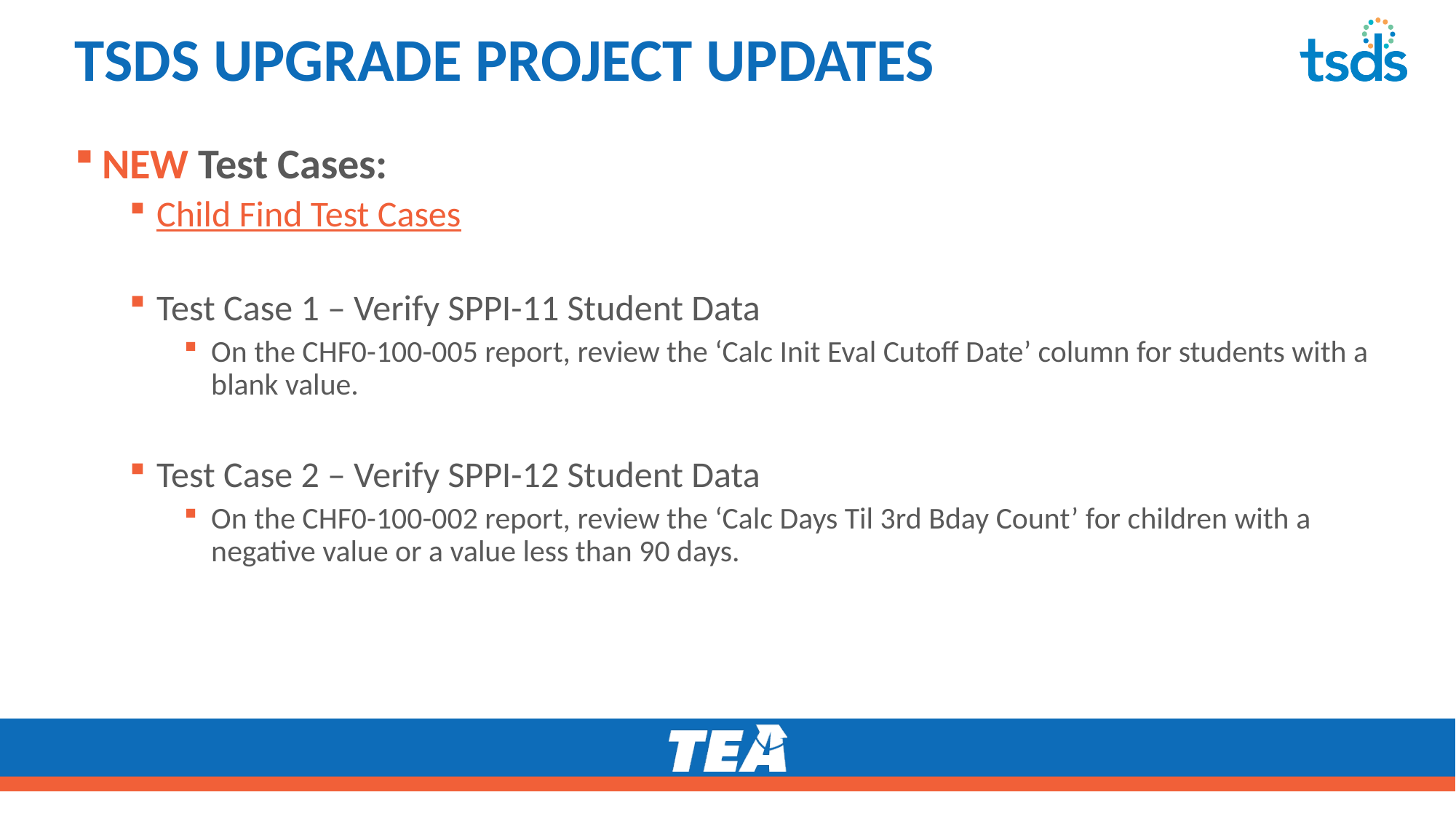

# TSDS UPGRADE PROJECT UPDATES 103
NEW Test Cases:
Child Find Test Cases

Test Case 1 – Verify SPPI-11 Student Data
On the CHF0-100-005 report, review the ‘Calc Init Eval Cutoff Date’ column for students with a blank value.

Test Case 2 – Verify SPPI-12 Student Data
On the CHF0-100-002 report, review the ‘Calc Days Til 3rd Bday Count’ for children with a negative value or a value less than 90 days.